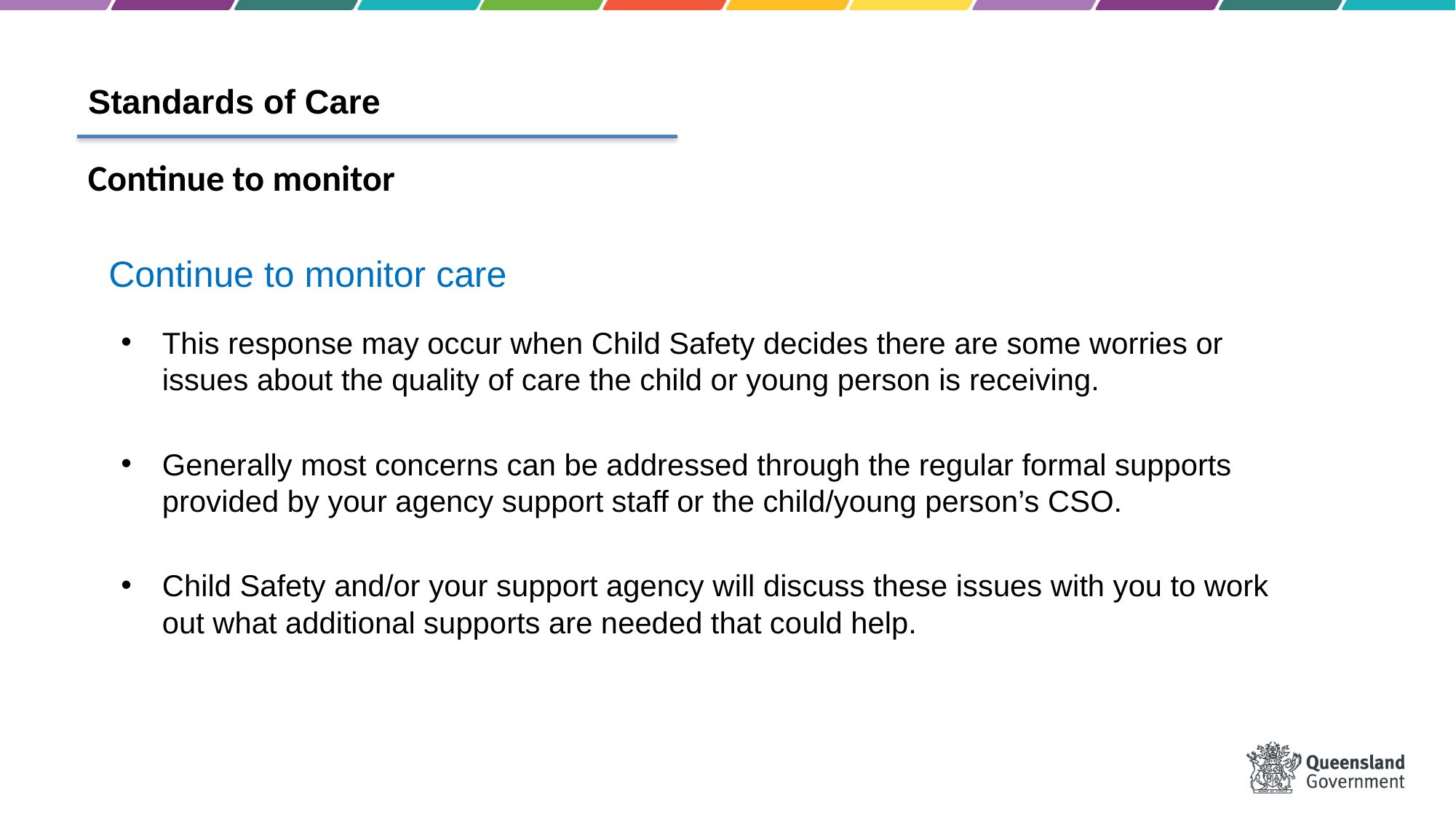

# Standards of Care
Continue to monitor
Continue to monitor care

This response may occur when Child Safety decides there are some worries or issues about the quality of care the child or young person is receiving.

Generally most concerns can be addressed through the regular formal supports provided by your agency support staff or the child/young person’s CSO.

Child Safety and/or your support agency will discuss these issues with you to work out what additional supports are needed that could help.